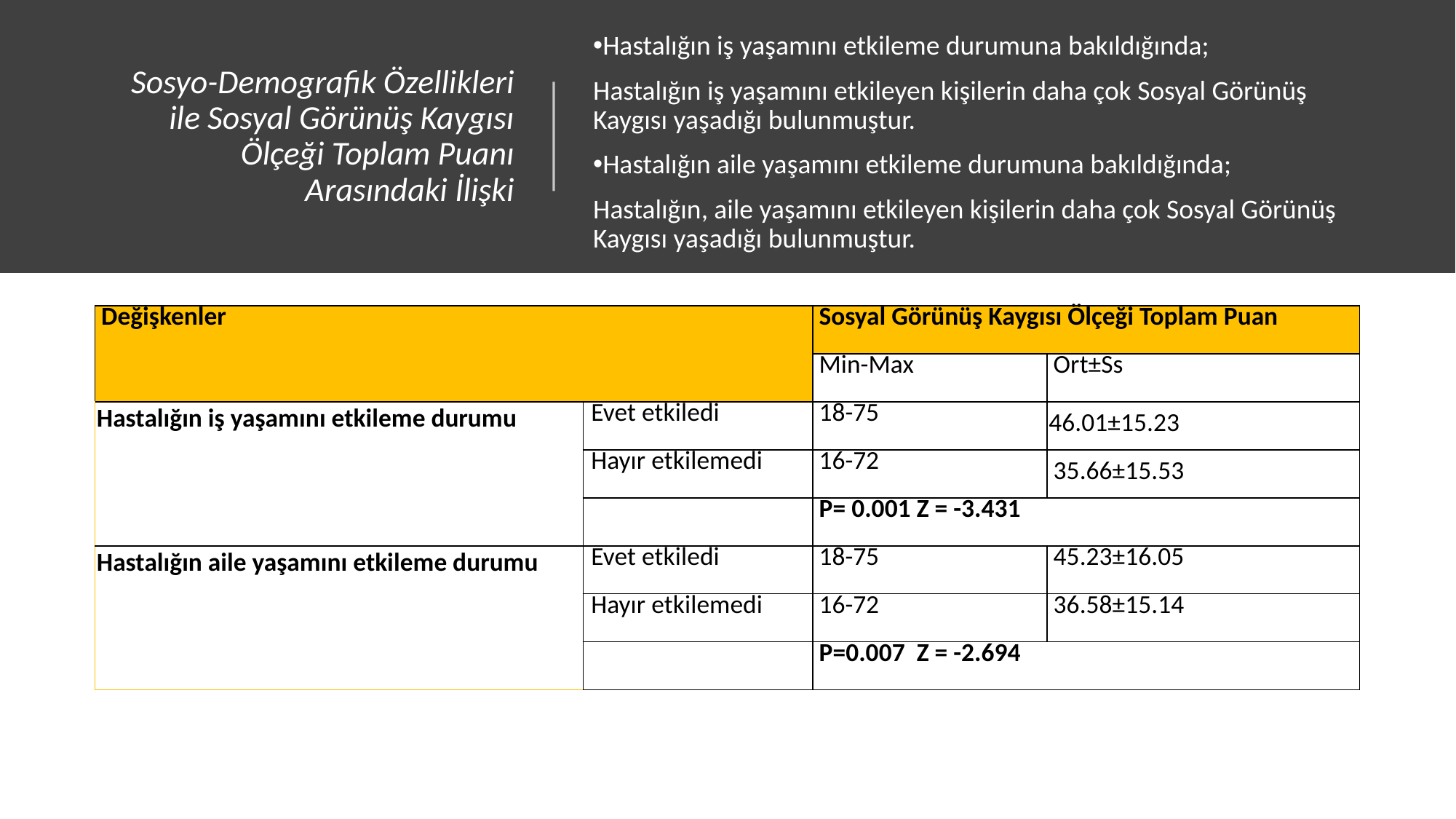

Hastalığın iş yaşamını etkileme durumuna bakıldığında;
Hastalığın iş yaşamını etkileyen kişilerin daha çok Sosyal Görünüş Kaygısı yaşadığı bulunmuştur.
Hastalığın aile yaşamını etkileme durumuna bakıldığında;
Hastalığın, aile yaşamını etkileyen kişilerin daha çok Sosyal Görünüş Kaygısı yaşadığı bulunmuştur.
# Sosyo-Demografik Özellikleri ile Sosyal Görünüş Kaygısı Ölçeği Toplam Puanı Arasındaki İlişki
| Değişkenler |  | Sosyal Görünüş Kaygısı Ölçeği Toplam Puan |  |
| --- | --- | --- | --- |
|  |  | Min-Max | Ort±Ss |
| Hastalığın iş yaşamını etkileme durumu | Evet etkiledi | 18-75 | 46.01±15.23 |
|  | Hayır etkilemedi | 16-72 | 35.66±15.53 |
|  |  | P= 0.001 Z = -3.431 |  |
| Hastalığın aile yaşamını etkileme durumu | Evet etkiledi | 18-75 | 45.23±16.05 |
|  | Hayır etkilemedi | 16-72 | 36.58±15.14 |
|  |  | P=0.007 Z = -2.694 |  |